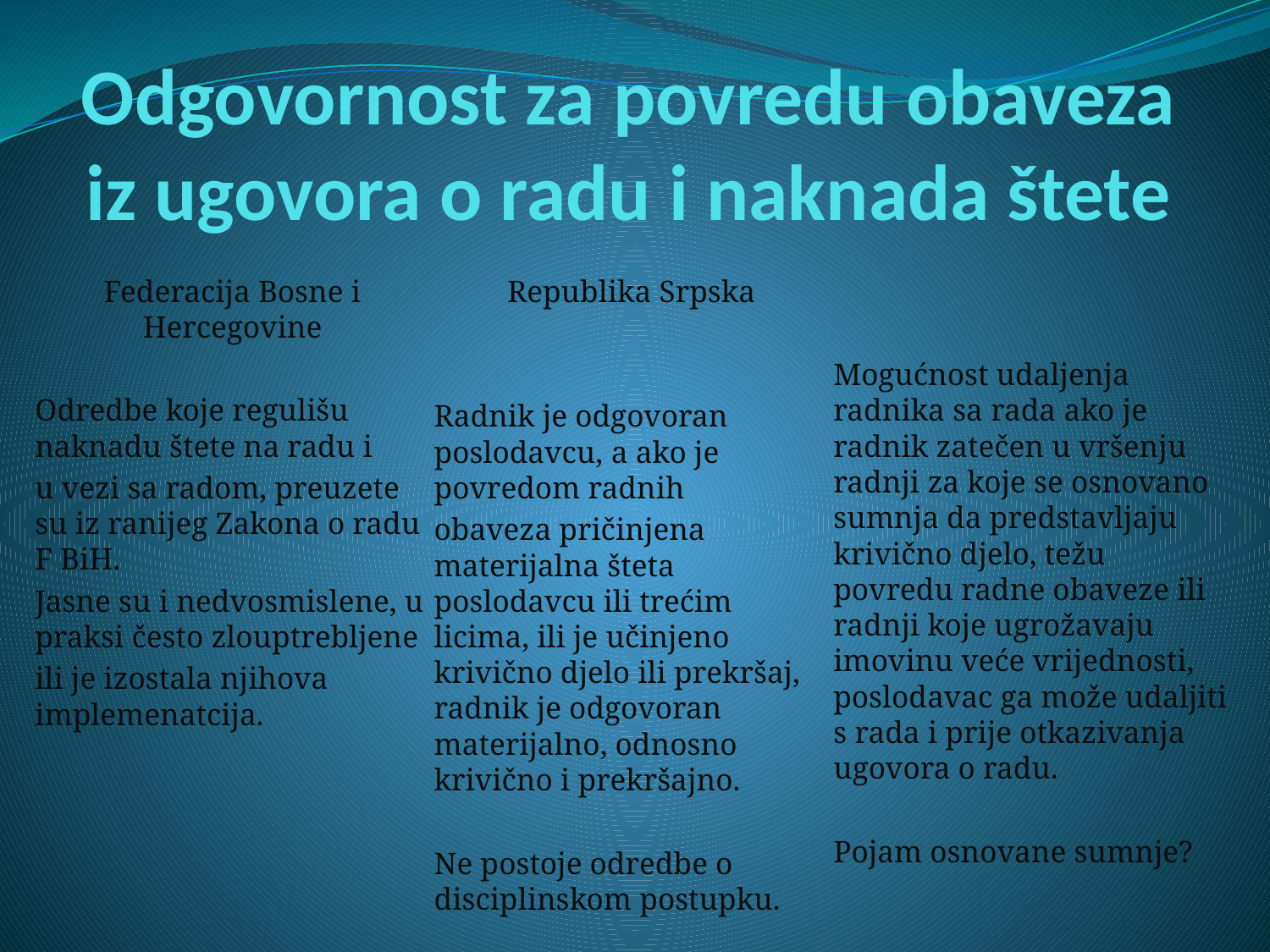

# Odgovornost za povredu obaveza iz ugovora o radu i naknada štete
Federacija Bosne i Hercegovine

Odredbe koje regulišu naknadu štete na radu i
u vezi sa radom, preuzete    su iz ranijeg Zakona o radu F BiH.
Jasne su i nedvosmislene, u praksi često zlouptrebljene
ili je izostala njihova implemenatcija.

Republika Srpska

Radnik je odgovoran poslodavcu, a ako je povredom radnih
obaveza pričinjena materijalna šteta poslodavcu ili trećim licima, ili je učinjeno krivično djelo ili prekršaj, radnik je odgovoran materijalno, odnosno krivično i prekršajno.

Ne postoje odredbe o disciplinskom postupku.

Mogućnost udaljenja radnika sa rada ako je radnik zatečen u vršenju radnji za koje se osnovano sumnja da predstavljaju krivično djelo, težu povredu radne obaveze ili radnji koje ugrožavaju imovinu veće vrijednosti, poslodavac ga može udaljiti s rada i prije otkazivanja ugovora o radu.

Pojam osnovane sumnje?